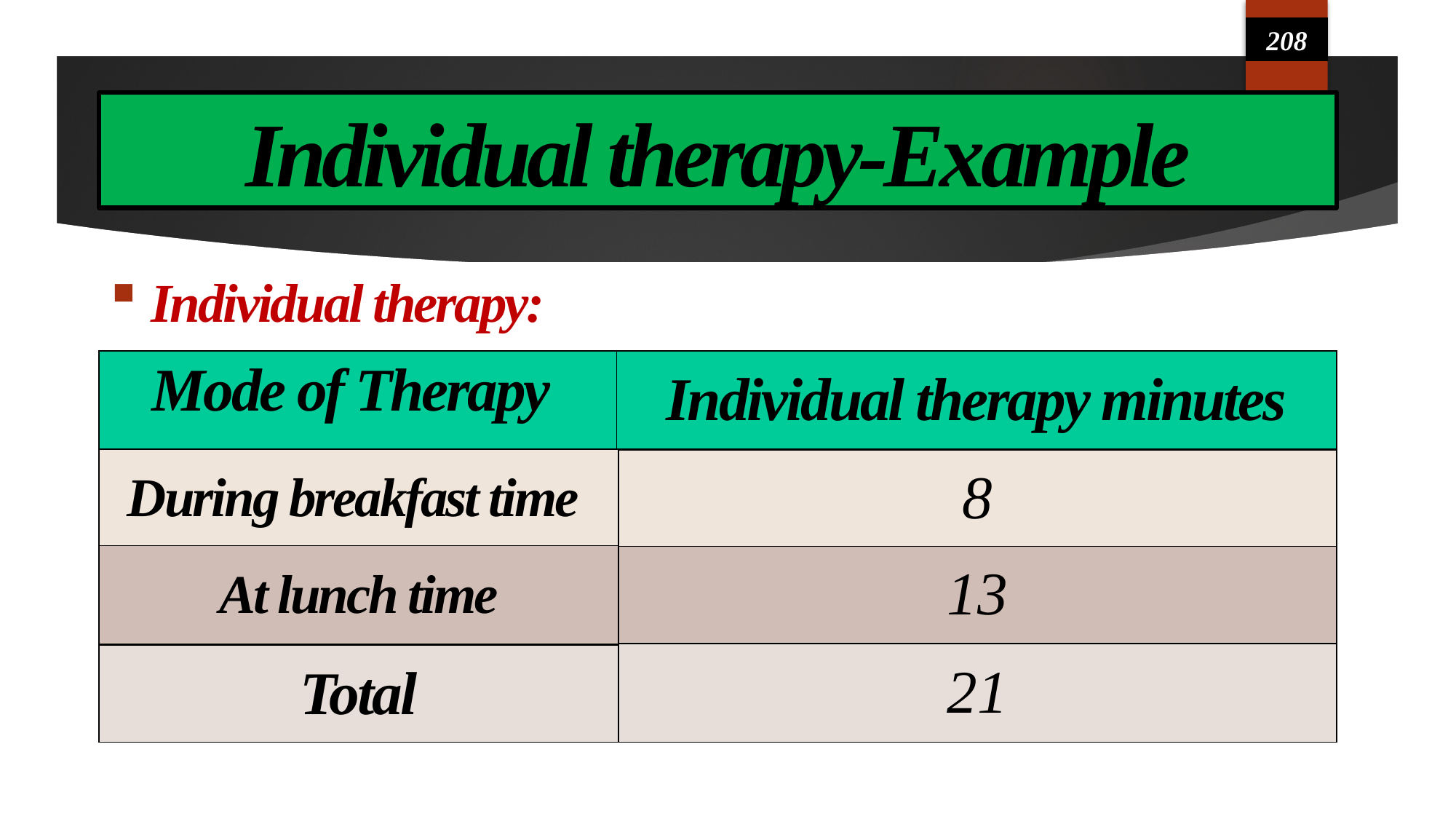

208
# Individual therapy-Example
Individual therapy:

| Mode of Therapy | Individual therapy minutes |
| --- | --- |
| During breakfast time |
| --- |
| 8 |
| --- |
| 13 |
| --- |
| At lunch time |
| --- |
| 21 |
| --- |
| Total |
| --- |